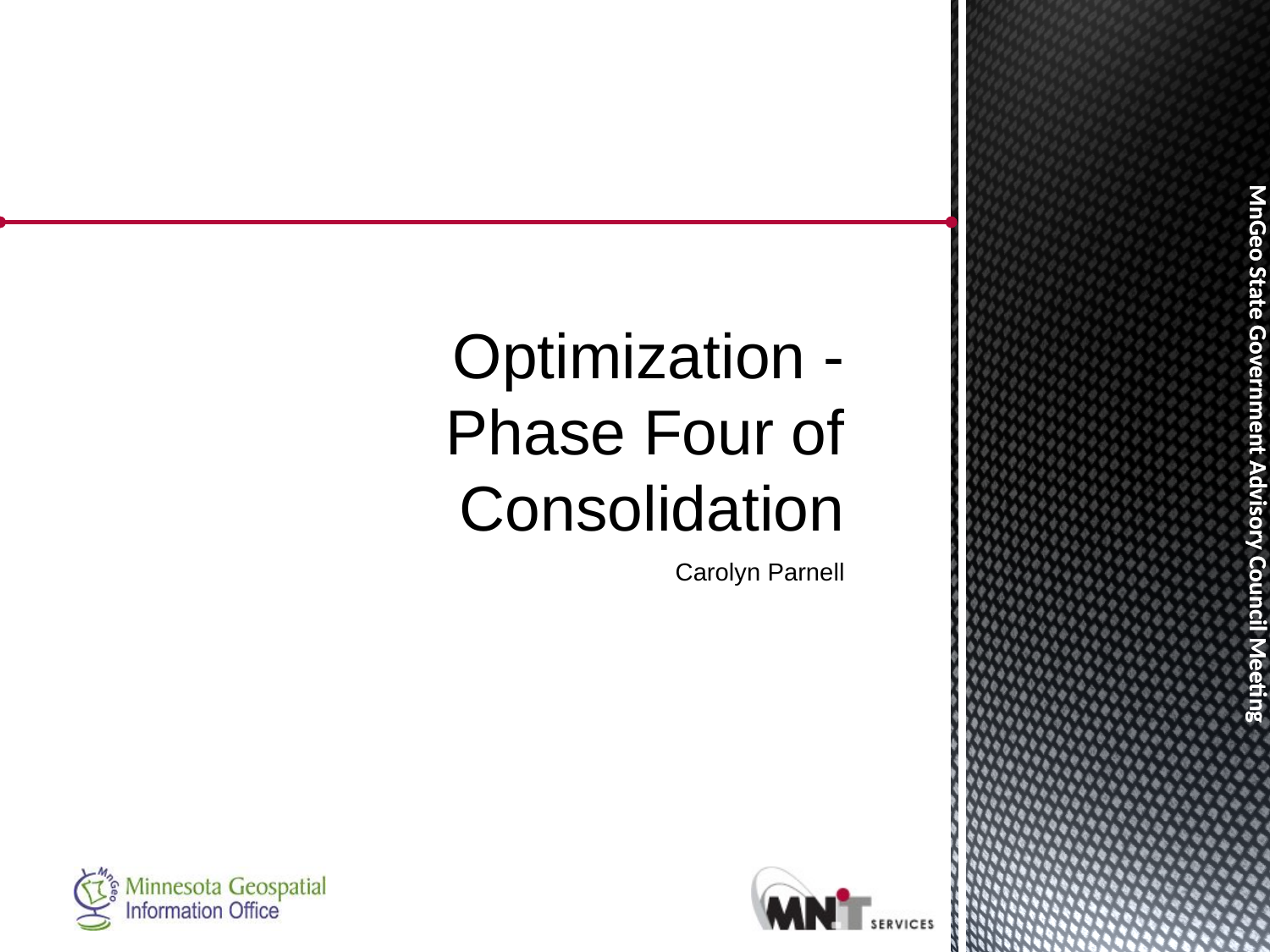

# Optimization - Phase Four of Consolidation
Carolyn Parnell